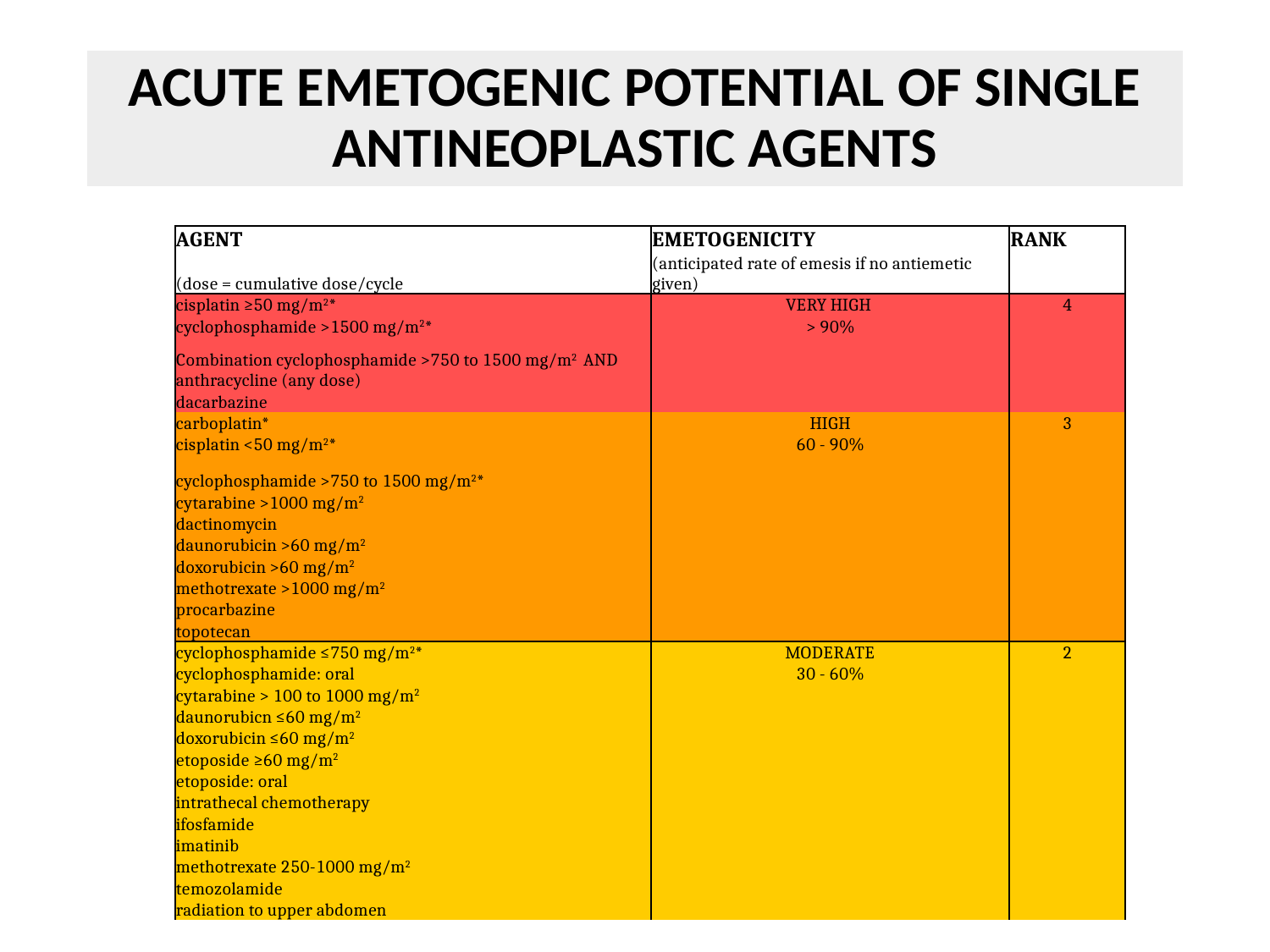

# ACUTE EMETOGENIC POTENTIAL OF SINGLE ANTINEOPLASTIC AGENTS
| AGENT | EMETOGENICITY | RANK |
| --- | --- | --- |
| (dose = cumulative dose/cycle | (anticipated rate of emesis if no antiemetic given) |  |
| cisplatin ≥50 mg/m2\* | VERY HIGH | 4 |
| cyclophosphamide >1500 mg/m2\* | > 90% |  |
| Combination cyclophosphamide >750 to 1500 mg/m2 AND anthracycline (any dose) |  |  |
| dacarbazine |  |  |
| carboplatin\* | HIGH | 3 |
| cisplatin <50 mg/m2\* | 60 - 90% |  |
| cyclophosphamide >750 to 1500 mg/m2\* |  |  |
| cytarabine >1000 mg/m2 |  |  |
| dactinomycin |  |  |
| daunorubicin >60 mg/m2 |  |  |
| doxorubicin >60 mg/m2 |  |  |
| methotrexate >1000 mg/m2 |  |  |
| procarbazine |  |  |
| topotecan |  |  |
| cyclophosphamide ≤750 mg/m2\* | MODERATE | 2 |
| cyclophosphamide: oral | 30 - 60% |  |
| cytarabine > 100 to 1000 mg/m2 |  |  |
| daunorubicn ≤60 mg/m2 |  |  |
| doxorubicin ≤60 mg/m2 |  |  |
| etoposide ≥60 mg/m2 |  |  |
| etoposide: oral |  |  |
| intrathecal chemotherapy |  |  |
| ifosfamide |  |  |
| imatinib |  |  |
| methotrexate 250-1000 mg/m2 |  |  |
| temozolamide |  |  |
| radiation to upper abdomen |  |  |